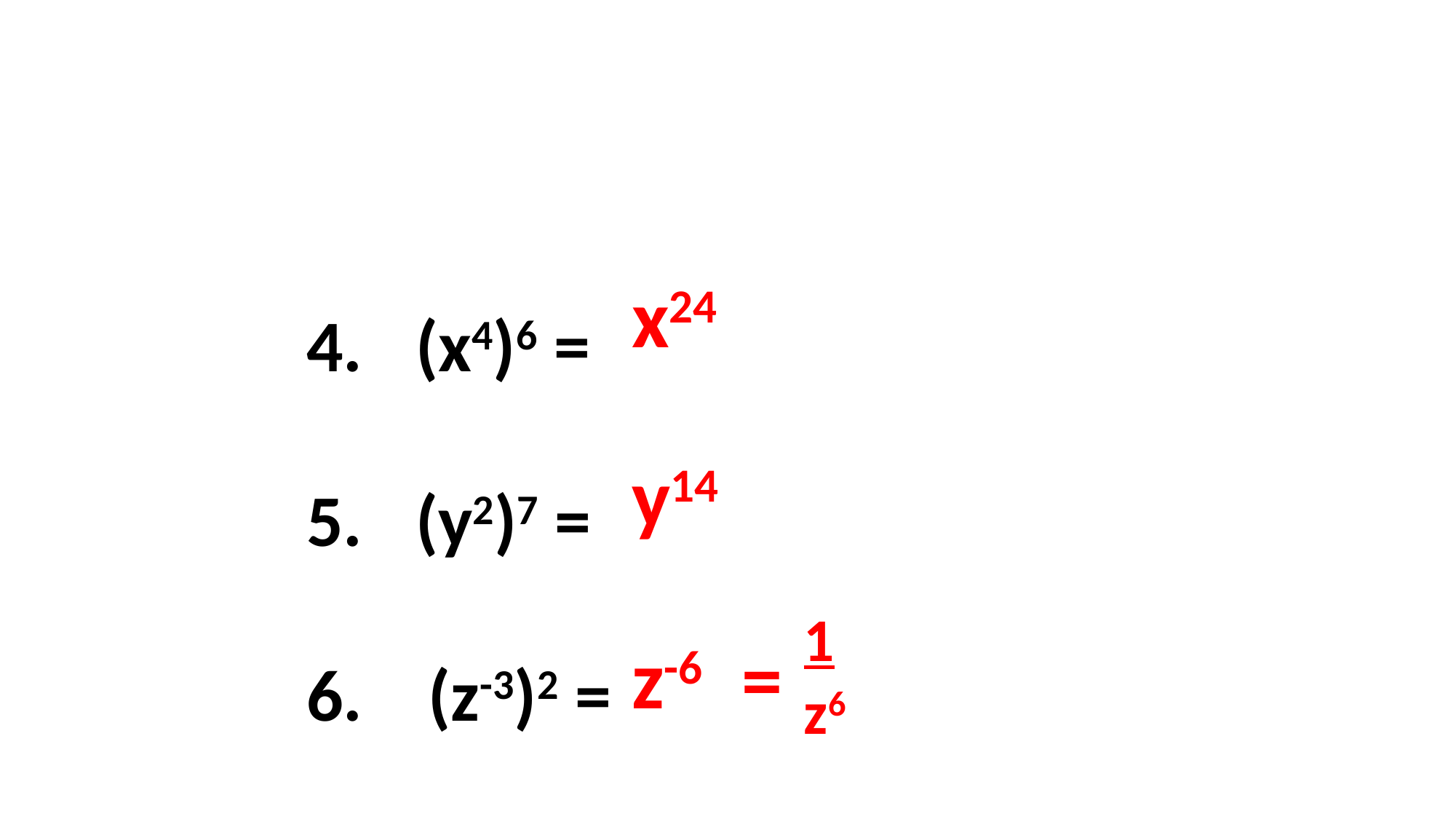

(x4)6 =
(y2)7 =
6.    (z-3)2 =
x24
y14
1
z6
z-6
=